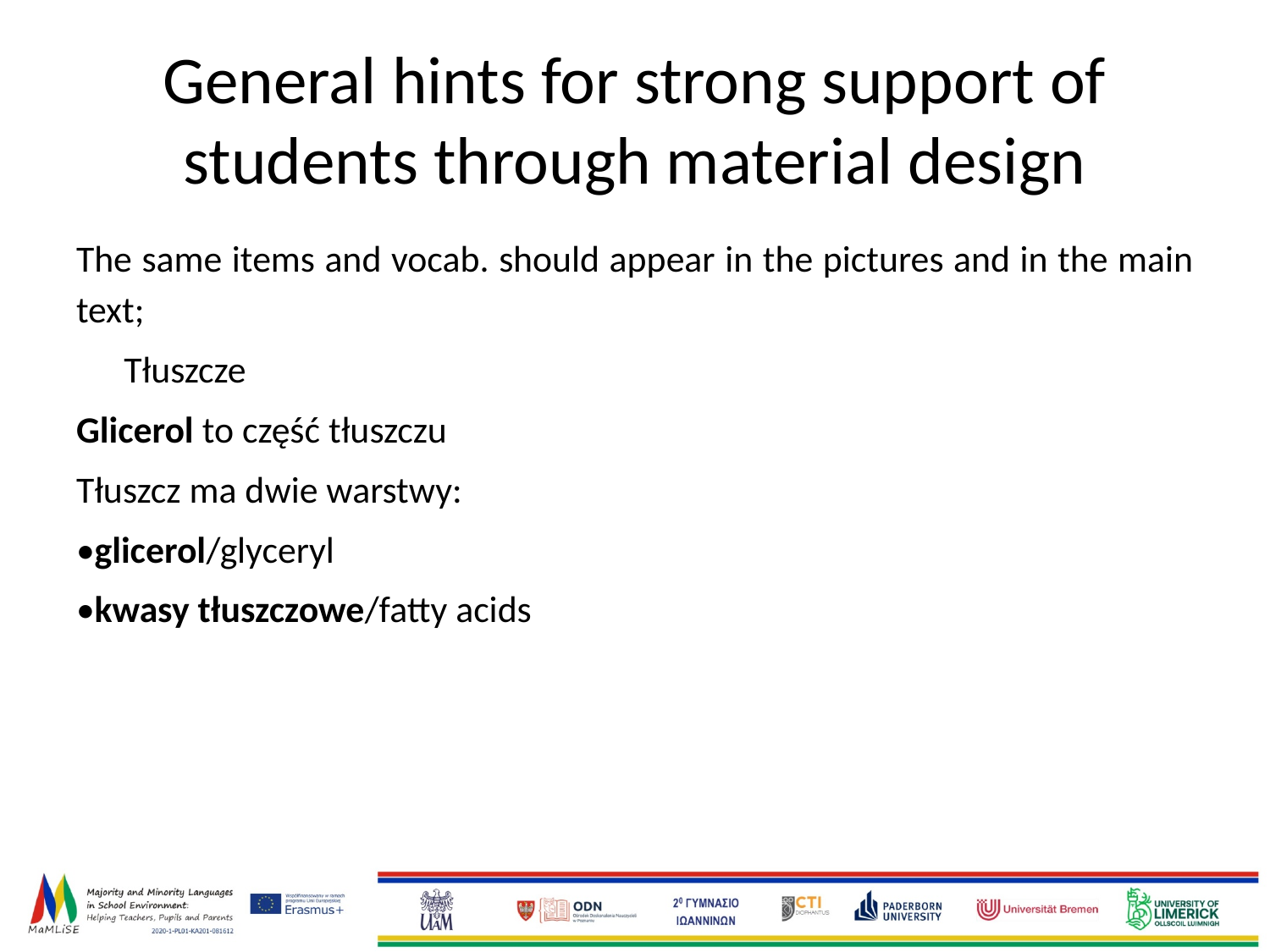

# General hints for strong support of students through material design
The same items and vocab. should appear in the pictures and in the main text;
Tłuszcze
Glicerol to część tłuszczu
Tłuszcz ma dwie warstwy:
•glicerol/glyceryl
•kwasy tłuszczowe/fatty acids